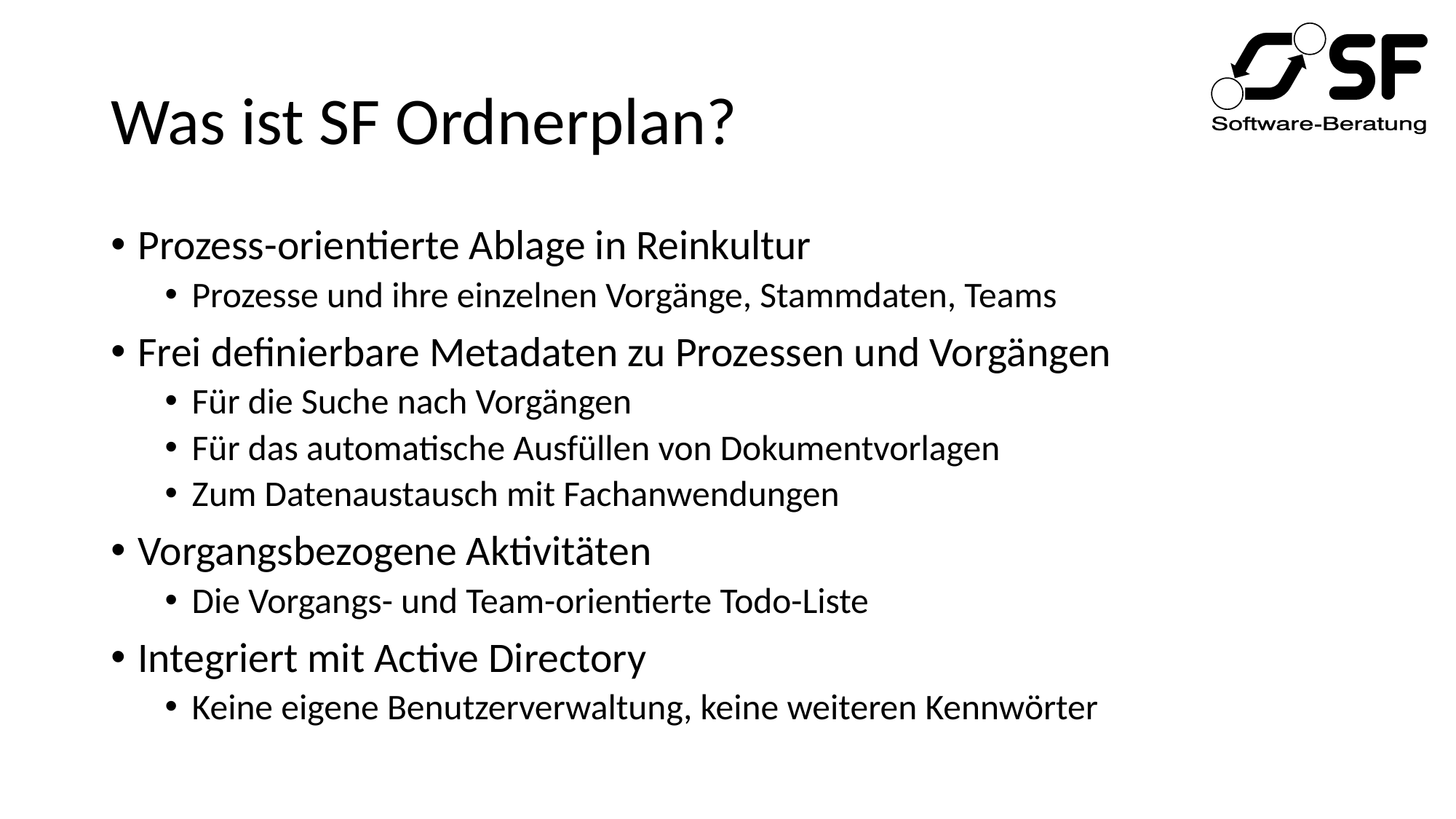

# Was ist SF Ordnerplan?
Prozess-orientierte Ablage in Reinkultur
Prozesse und ihre einzelnen Vorgänge, Stammdaten, Teams
Frei definierbare Metadaten zu Prozessen und Vorgängen
Für die Suche nach Vorgängen
Für das automatische Ausfüllen von Dokumentvorlagen
Zum Datenaustausch mit Fachanwendungen
Vorgangsbezogene Aktivitäten
Die Vorgangs- und Team-orientierte Todo-Liste
Integriert mit Active Directory
Keine eigene Benutzerverwaltung, keine weiteren Kennwörter